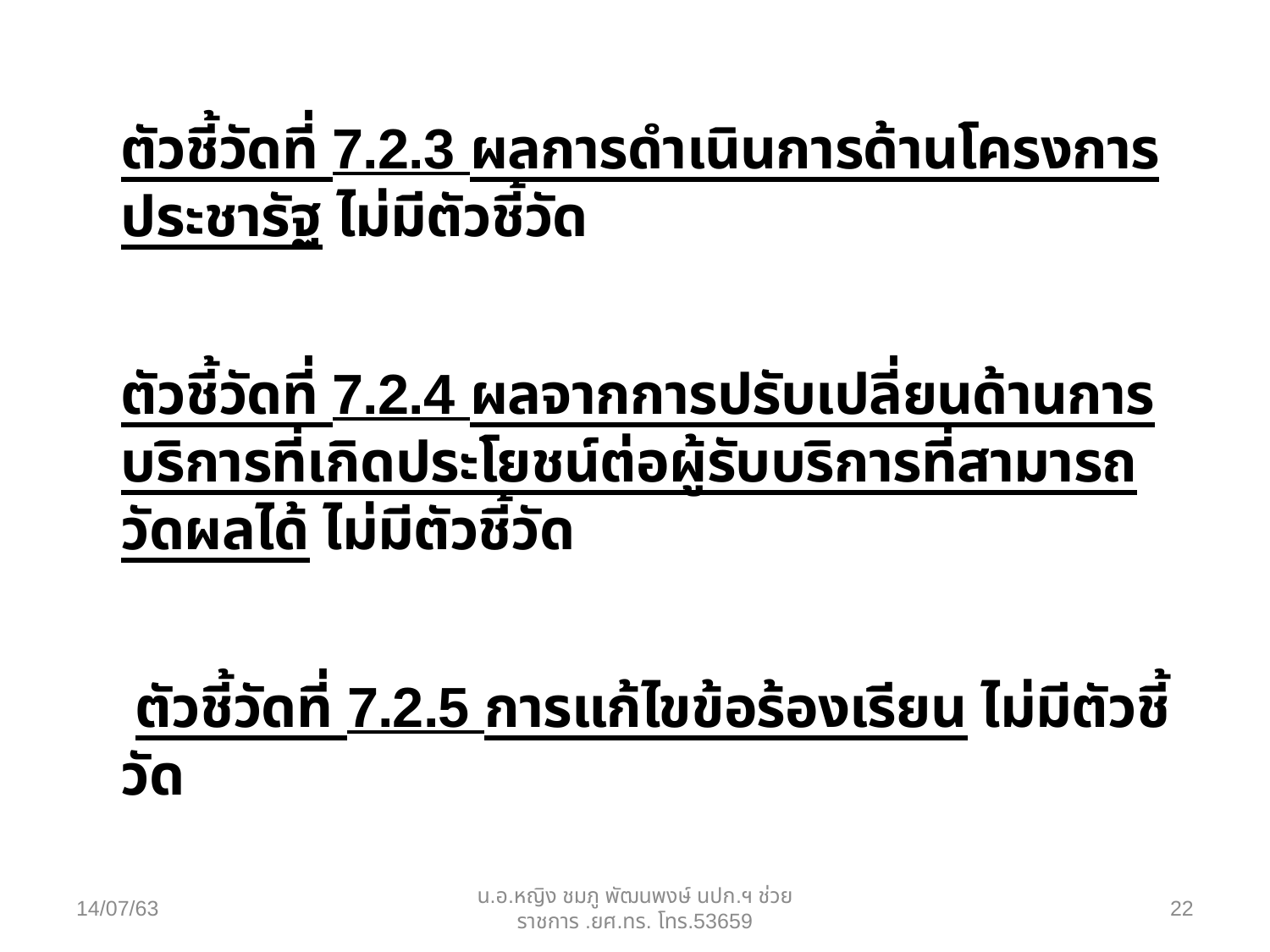

ตัวชี้วัดที่ 7.2.3 ผลการดำเนินการด้านโครงการประชารัฐ ไม่มีตัวชี้วัด

ตัวชี้วัดที่ 7.2.4 ผลจากการปรับเปลี่ยนด้านการบริการที่เกิดประโยชน์ต่อผู้รับบริการที่สามารถวัดผลได้ ไม่มีตัวชี้วัด

 ตัวชี้วัดที่ 7.2.5 การแก้ไขข้อร้องเรียน ไม่มีตัวชี้วัด
14/07/63
น.อ.หญิง ชมภู พัฒนพงษ์ นปก.ฯ ช่วยราชการ .ยศ.ทร. โทร.53659
22